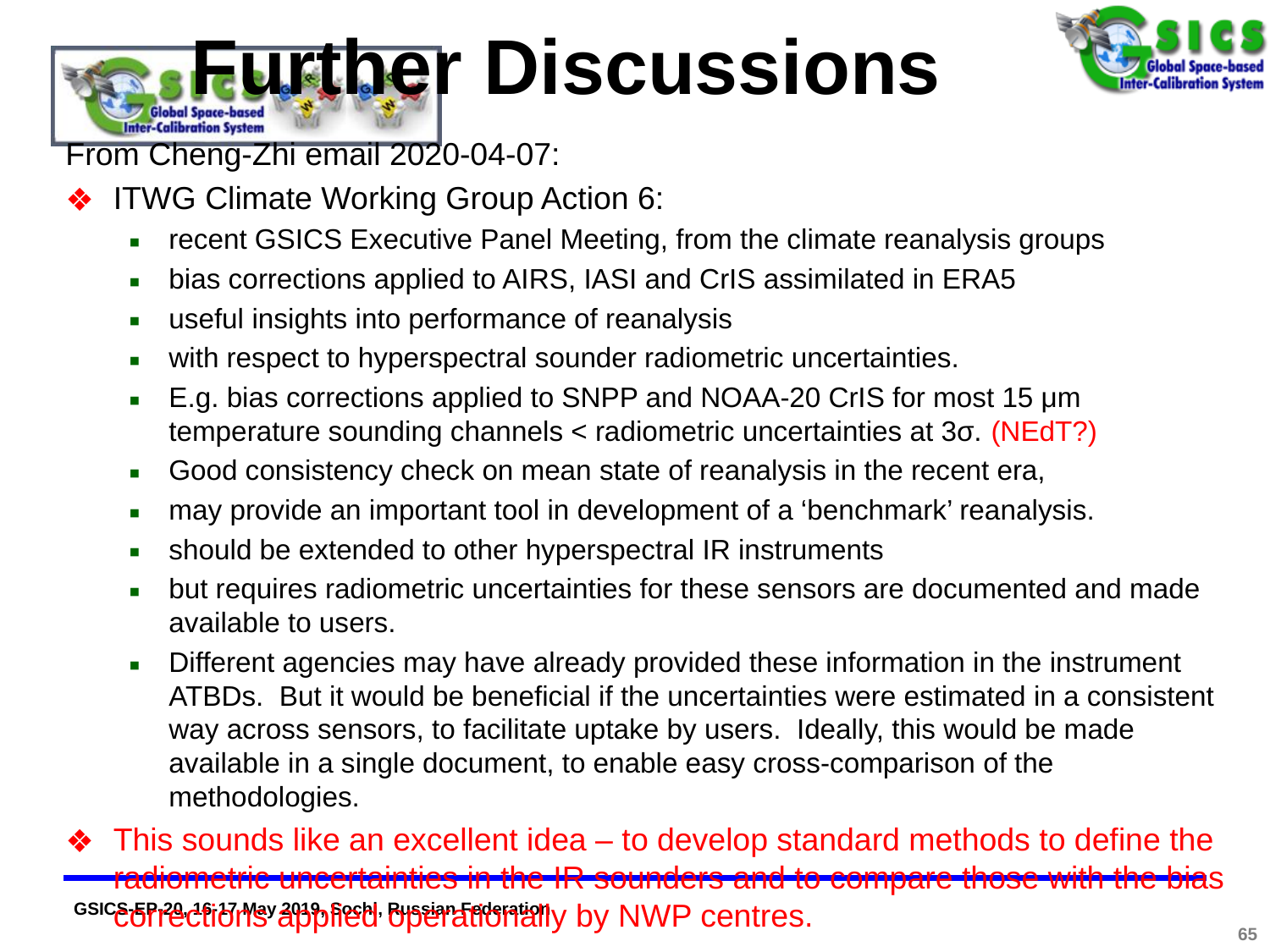

# Further Discussions
From Cheng-Zhi email 2020-04-07:
ITWG Climate Working Group Action 6:
recent GSICS Executive Panel Meeting, from the climate reanalysis groups
bias corrections applied to AIRS, IASI and CrIS assimilated in ERA5
useful insights into performance of reanalysis
with respect to hyperspectral sounder radiometric uncertainties.
E.g. bias corrections applied to SNPP and NOAA-20 CrIS for most 15 μm temperature sounding channels < radiometric uncertainties at 3σ. (NEdT?)
Good consistency check on mean state of reanalysis in the recent era,
may provide an important tool in development of a ‘benchmark’ reanalysis.
should be extended to other hyperspectral IR instruments
but requires radiometric uncertainties for these sensors are documented and made available to users.
Different agencies may have already provided these information in the instrument ATBDs.  But it would be beneficial if the uncertainties were estimated in a consistent way across sensors, to facilitate uptake by users.  Ideally, this would be made available in a single document, to enable easy cross-comparison of the methodologies.
This sounds like an excellent idea – to develop standard methods to define the radiometric uncertainties in the IR sounders and to compare those with the bias corrections applied operationally by NWP centres.